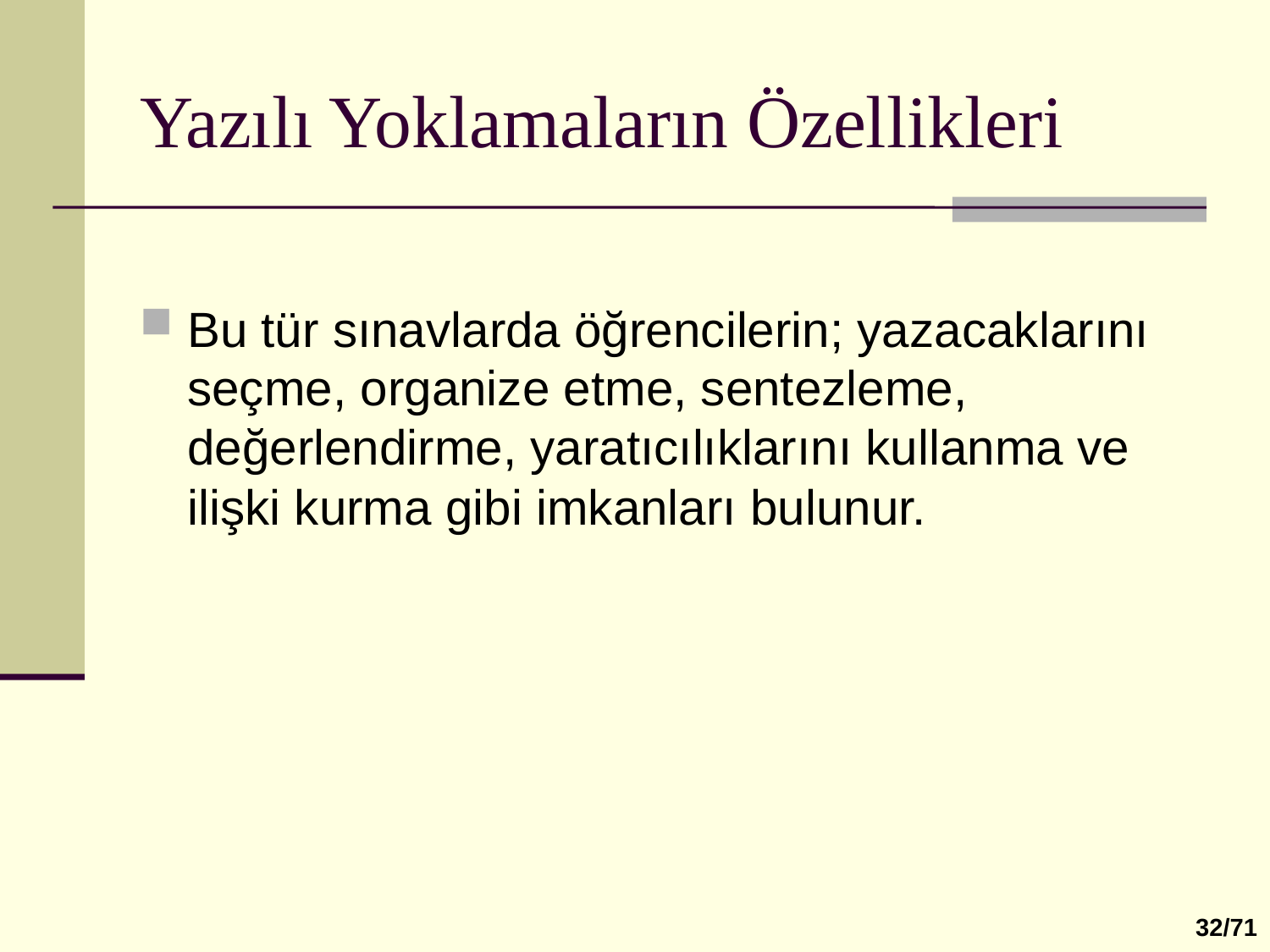

# Yazılı Yoklamaların Özellikleri

Bu tür sınavlarda öğrencilerin; yazacaklarını seçme, organize etme, sentezleme, değerlendirme, yaratıcılıklarını kullanma ve ilişki kurma gibi imkanları bulunur.

32/71